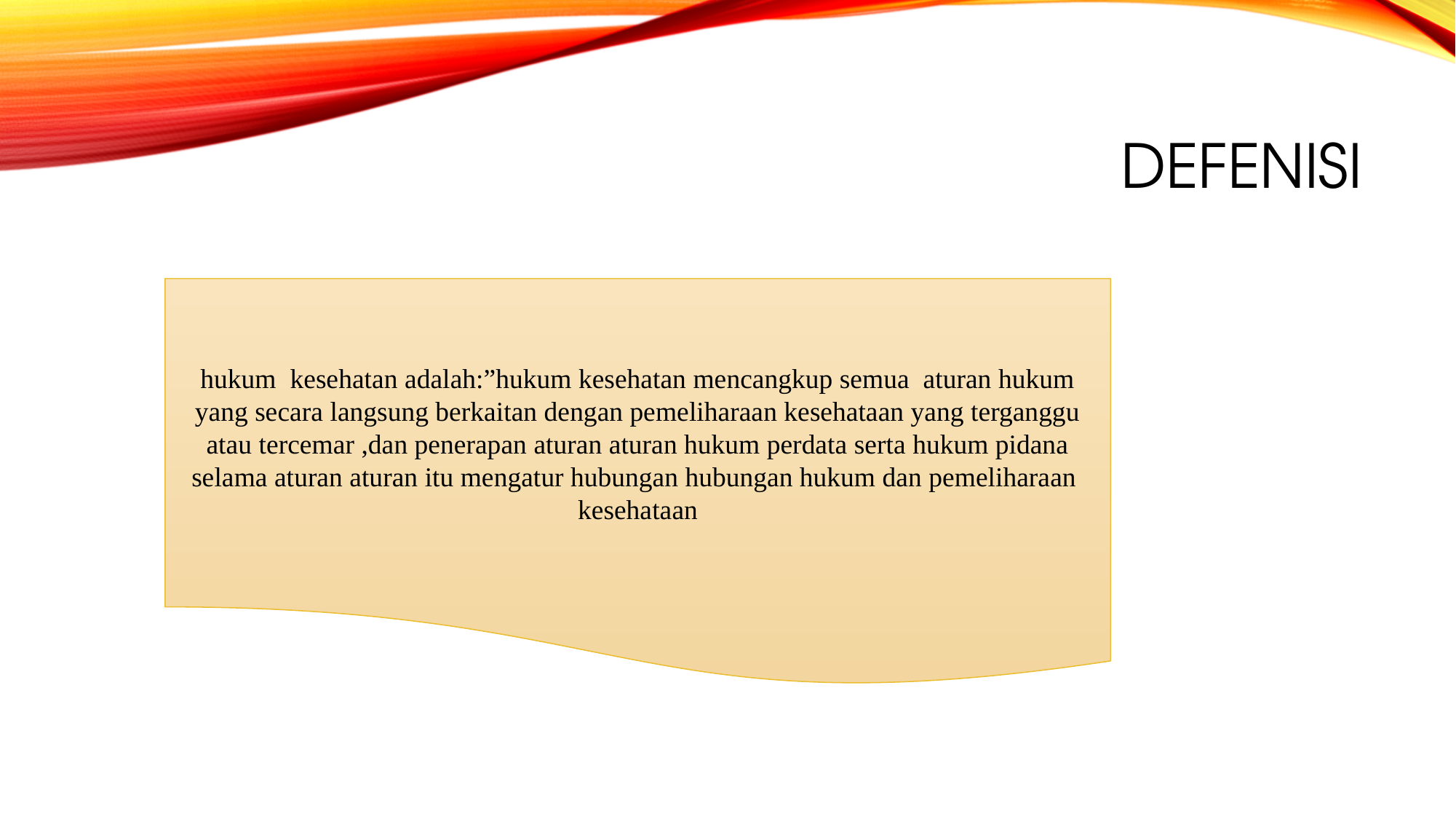

# DEFENISI

hukum  kesehatan adalah:”hukum kesehatan mencangkup semua  aturan hukum yang secara langsung berkaitan dengan pemeliharaan kesehataan yang terganggu atau tercemar ,dan penerapan aturan aturan hukum perdata serta hukum pidana selama aturan aturan itu mengatur hubungan hubungan hukum dan pemeliharaan  kesehataan